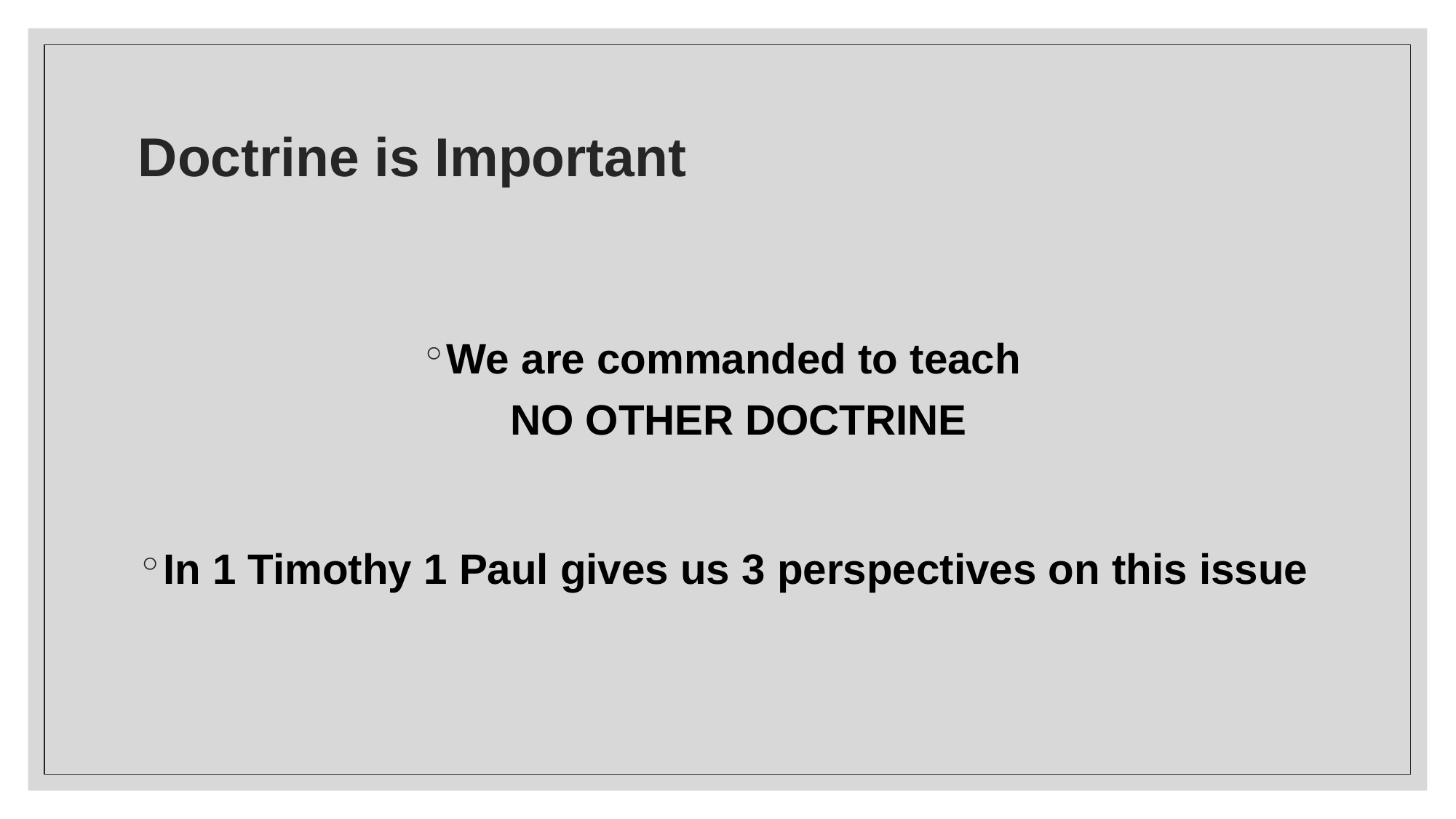

# Doctrine is Important

We are commanded to teach
NO OTHER DOCTRINE

In 1 Timothy 1 Paul gives us 3 perspectives on this issue